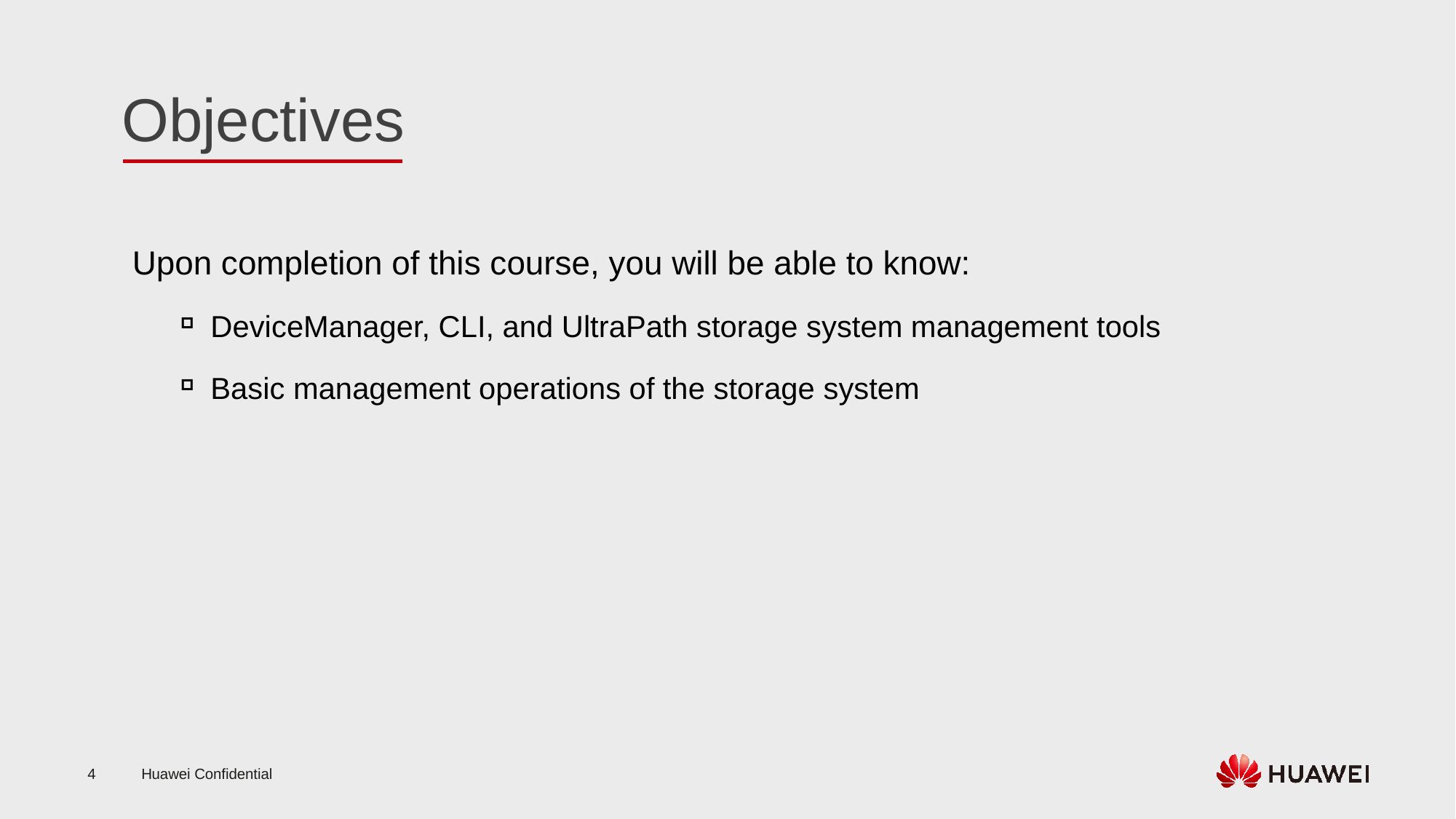

Upon completion of this course, you will be able to know:
DeviceManager, CLI, and UltraPath storage system management tools
Basic management operations of the storage system